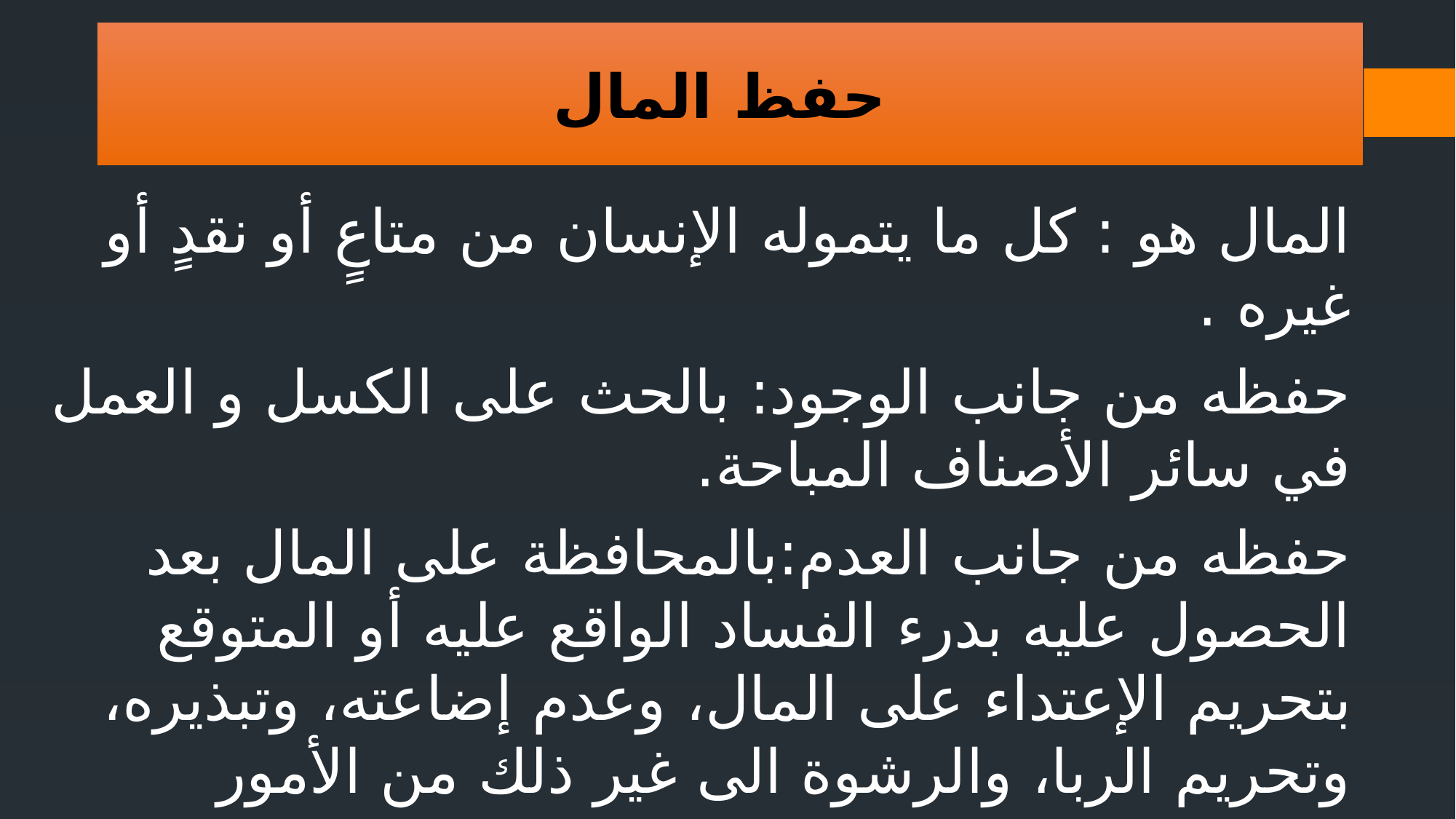

حفظ المال
المال هو : كل ما يتموله الإنسان من متاعٍ أو نقدٍ أو غيره .
حفظه من جانب الوجود: بالحث على الكسل و العمل في سائر الأصناف المباحة.
حفظه من جانب العدم:بالمحافظة على المال بعد الحصول عليه بدرء الفساد الواقع عليه أو المتوقع بتحريم الإعتداء على المال، وعدم إضاعته، وتبذيره، وتحريم الربا، والرشوة الى غير ذلك من الأمور المتعلقة بحفظ المال.